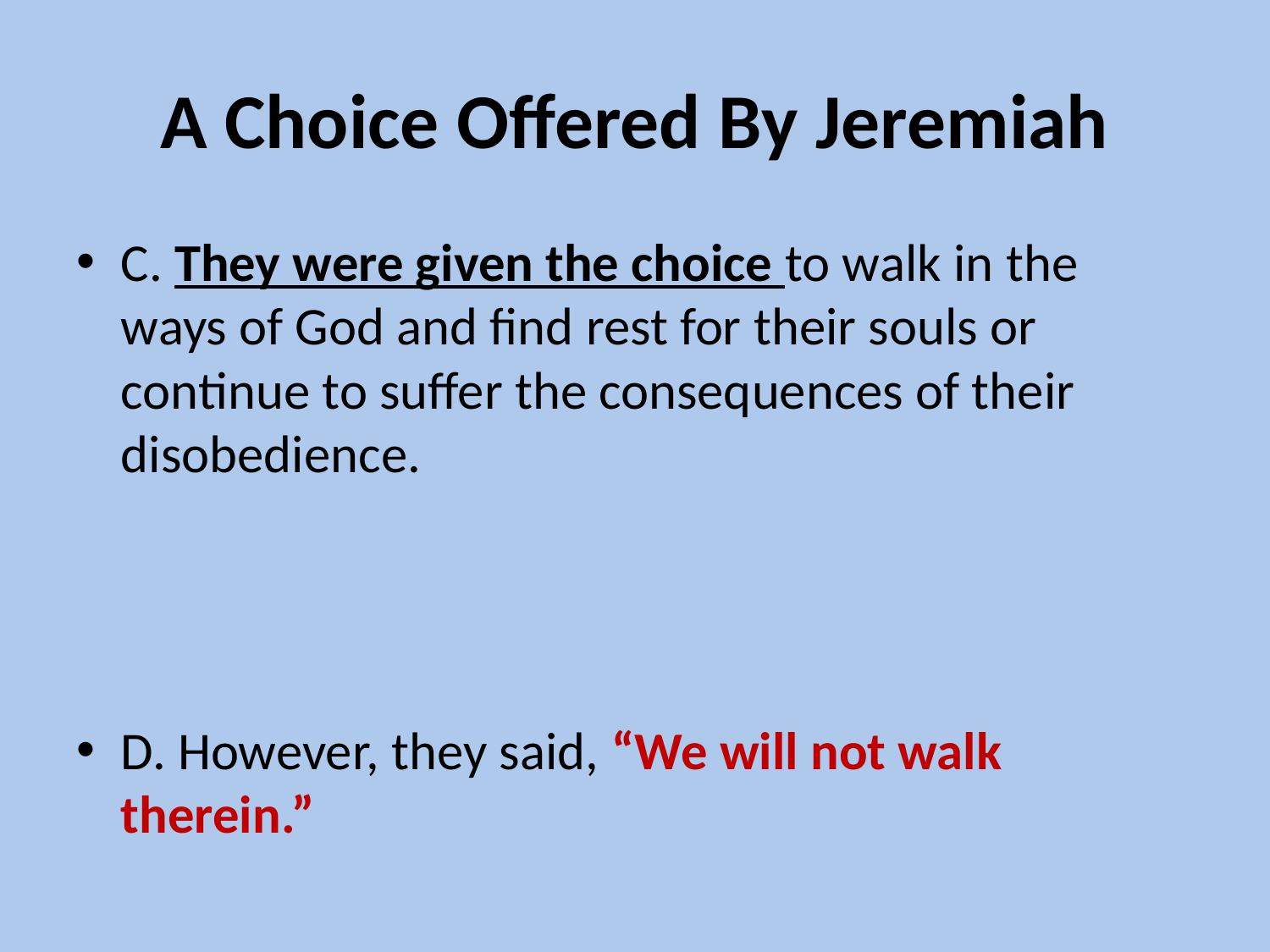

# A Choice Offered By Jeremiah
C. They were given the choice to walk in the ways of God and find rest for their souls or continue to suffer the consequences of their disobedience.

D. However, they said, “We will not walk therein.”